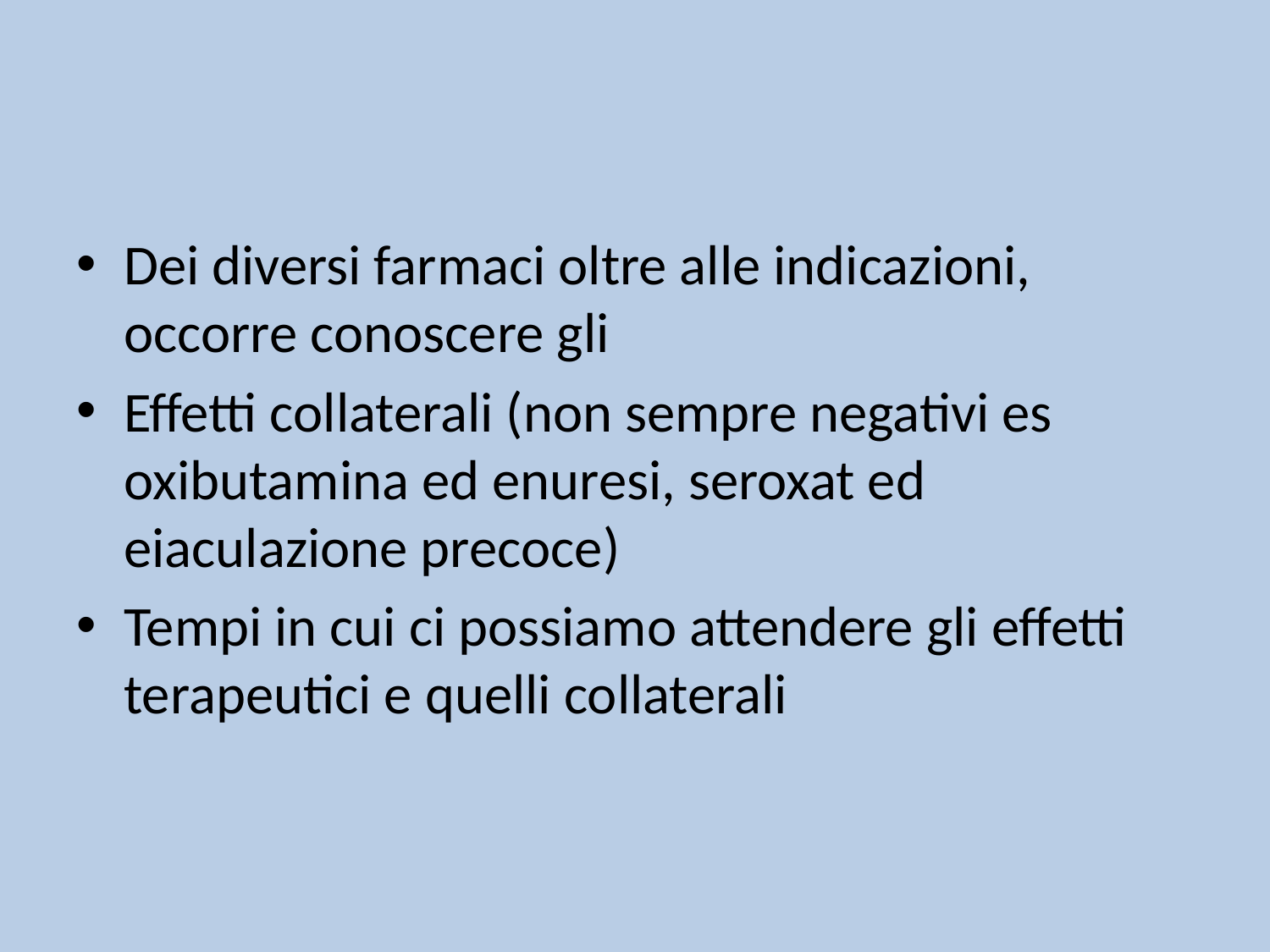

#
Dei diversi farmaci oltre alle indicazioni, occorre conoscere gli
Effetti collaterali (non sempre negativi es oxibutamina ed enuresi, seroxat ed eiaculazione precoce)
Tempi in cui ci possiamo attendere gli effetti terapeutici e quelli collaterali